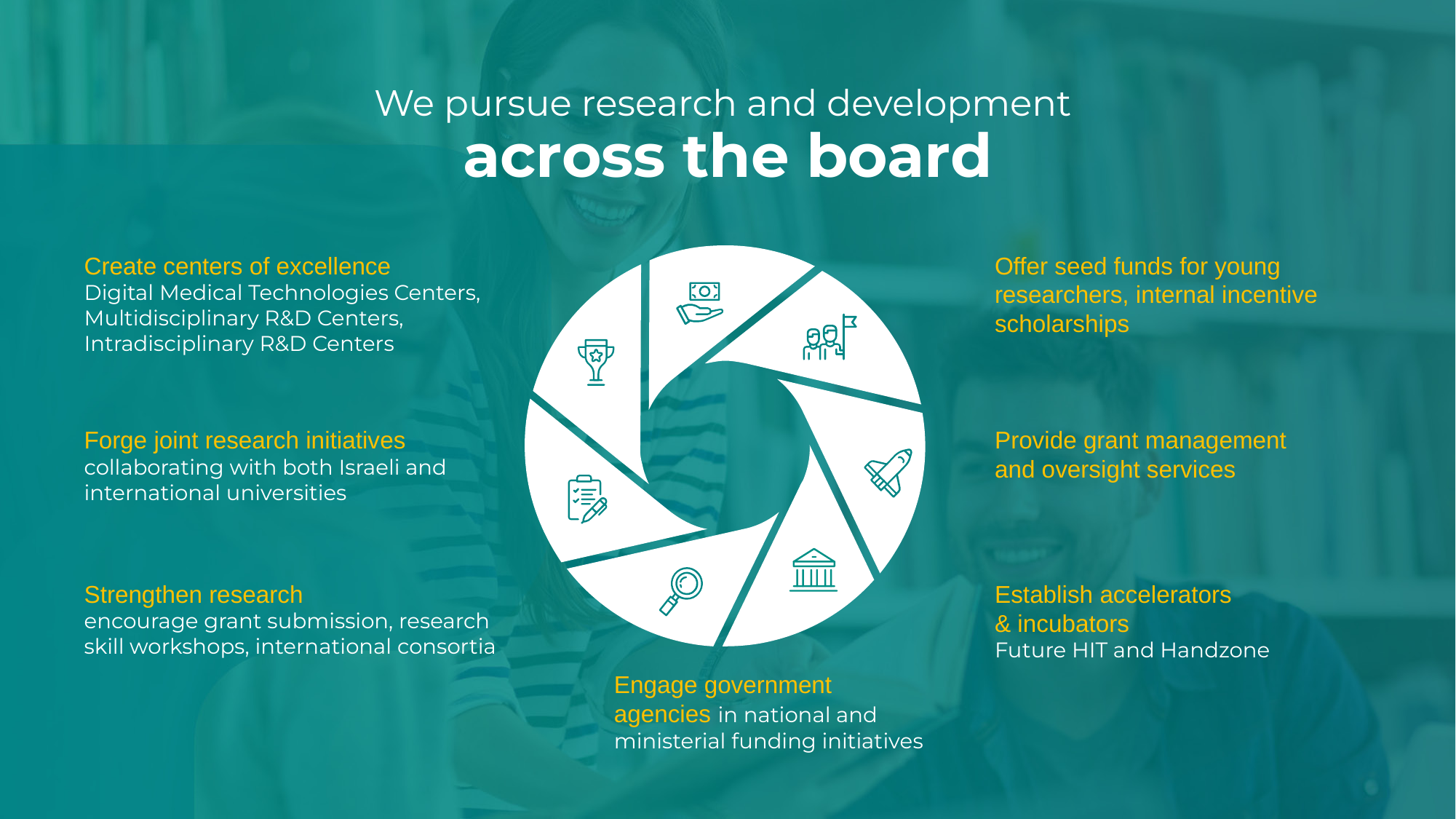

We pursue research and development
across the board
Create centers of excellence
Digital Medical Technologies Centers, Multidisciplinary R&D Centers, Intradisciplinary R&D Centers
Offer seed funds for young researchers, internal incentive scholarships

Forge joint research initiatives
collaborating with both Israeli and international universities
Provide grant management and oversight services

Strengthen research
encourage grant submission, research skill workshops, international consortia
Establish accelerators
& incubators
Future HIT and Handzone
Engage government agencies in national and ministerial funding initiatives